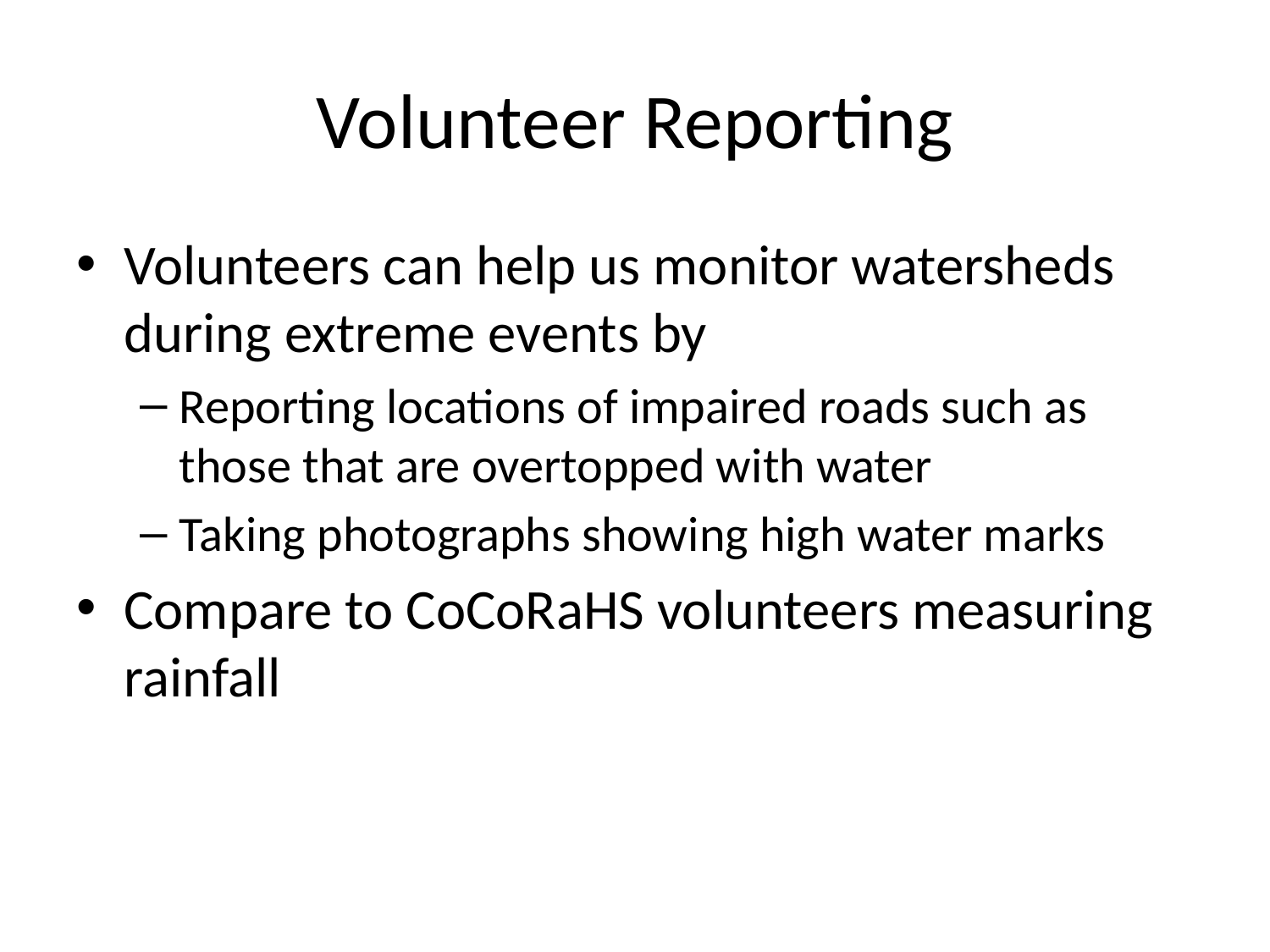

# Volunteer Reporting
Volunteers can help us monitor watersheds during extreme events by
Reporting locations of impaired roads such as those that are overtopped with water
Taking photographs showing high water marks
Compare to CoCoRaHS volunteers measuring rainfall